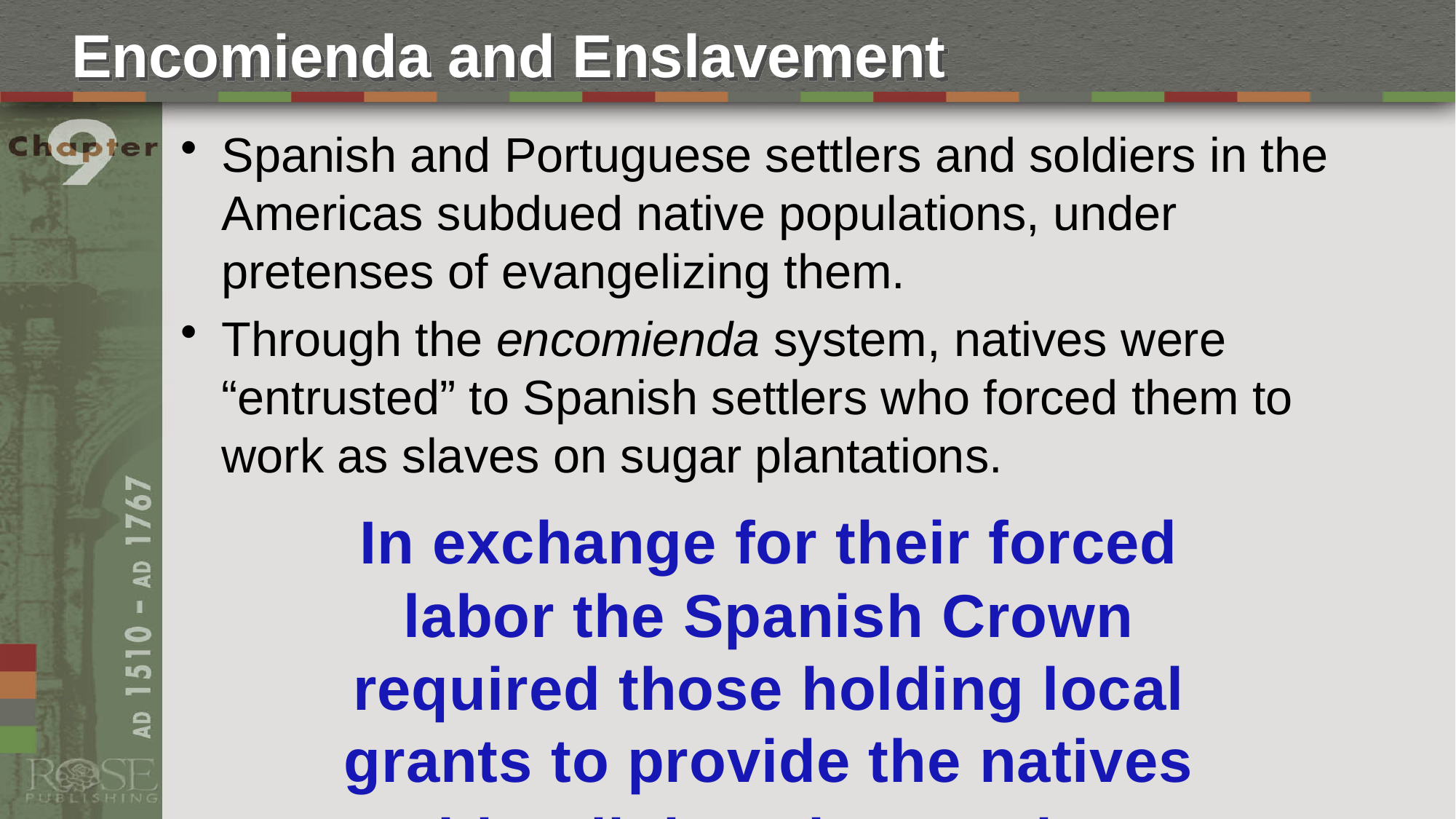

# Encomienda and Enslavement
Spanish and Portuguese settlers and soldiers in the Americas subdued native populations, under pretenses of evangelizing them.
Through the encomienda system, natives were “entrusted” to Spanish settlers who forced them to work as slaves on sugar plantations.
In exchange for their forced labor the Spanish Crown required those holding local grants to provide the natives with religious instruction.